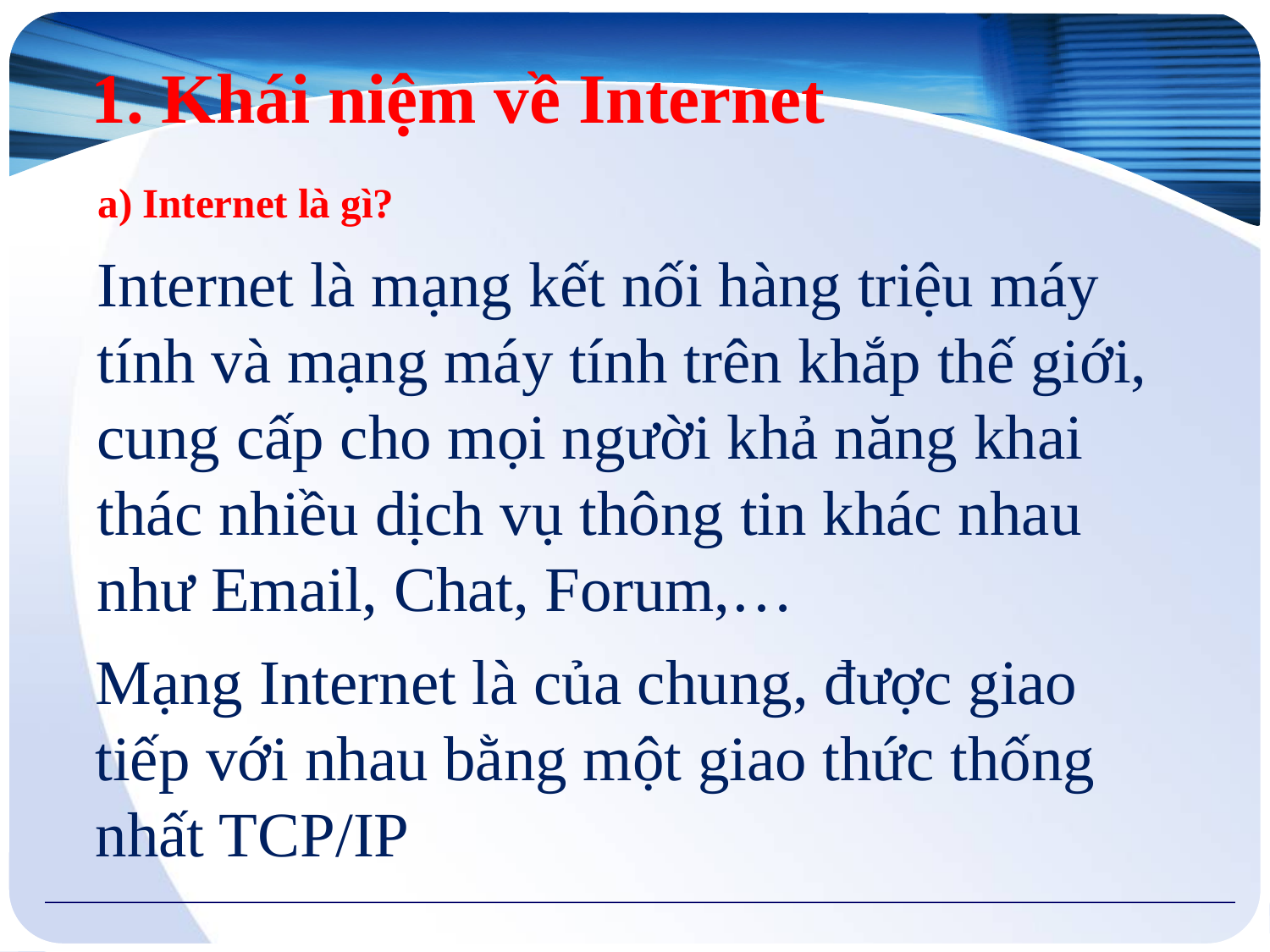

1. Khái niệm về Internet
# a) Internet là gì?
Internet là mạng kết nối hàng triệu máy tính và mạng máy tính trên khắp thế giới, cung cấp cho mọi người khả năng khai thác nhiều dịch vụ thông tin khác nhau như Email, Chat, Forum,…
Mạng Internet là của chung, được giao tiếp với nhau bằng một giao thức thống nhất TCP/IP